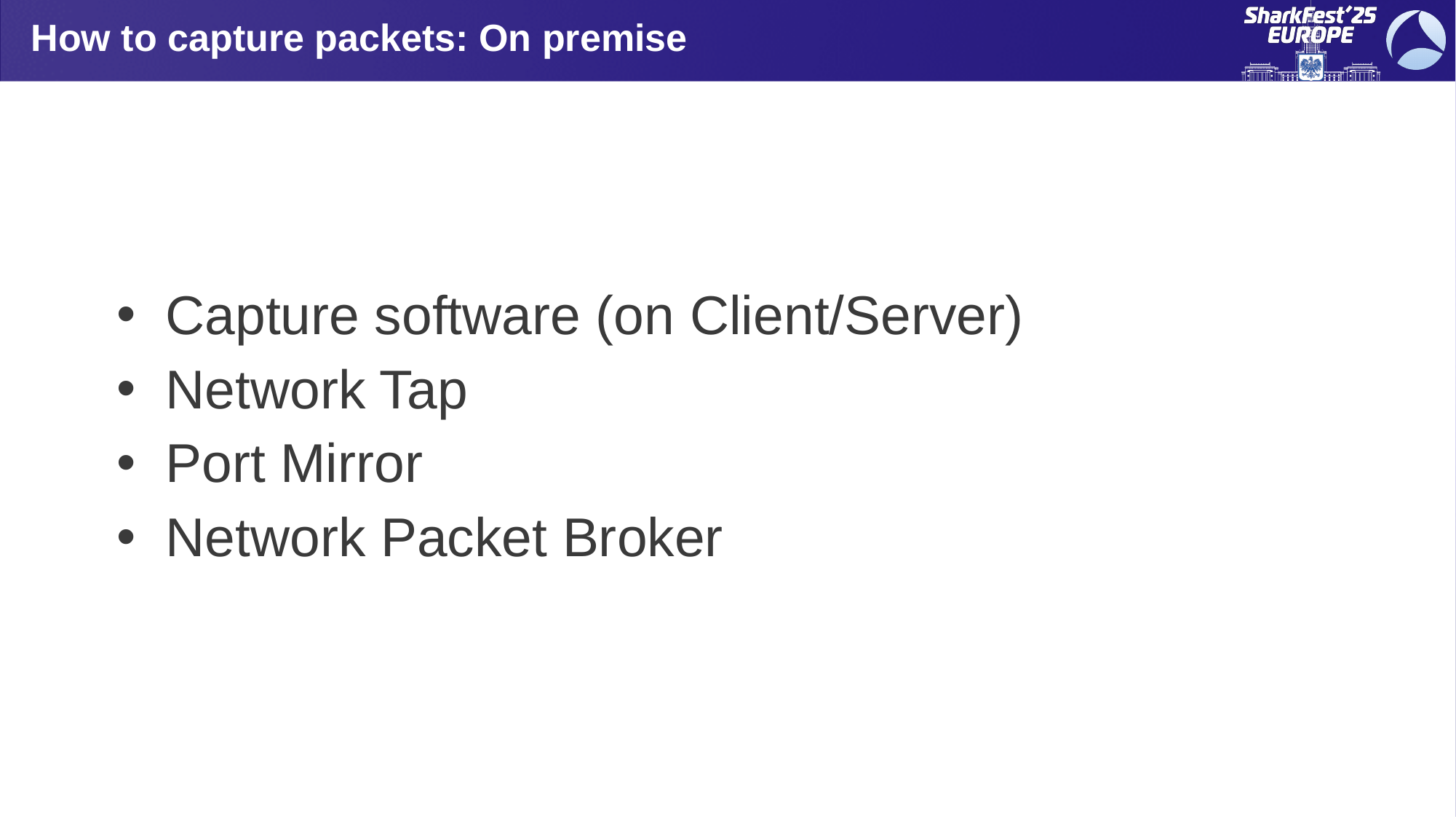

# How to capture packets: On premise
Capture software (on Client/Server)
Network Tap
Port Mirror
Network Packet Broker